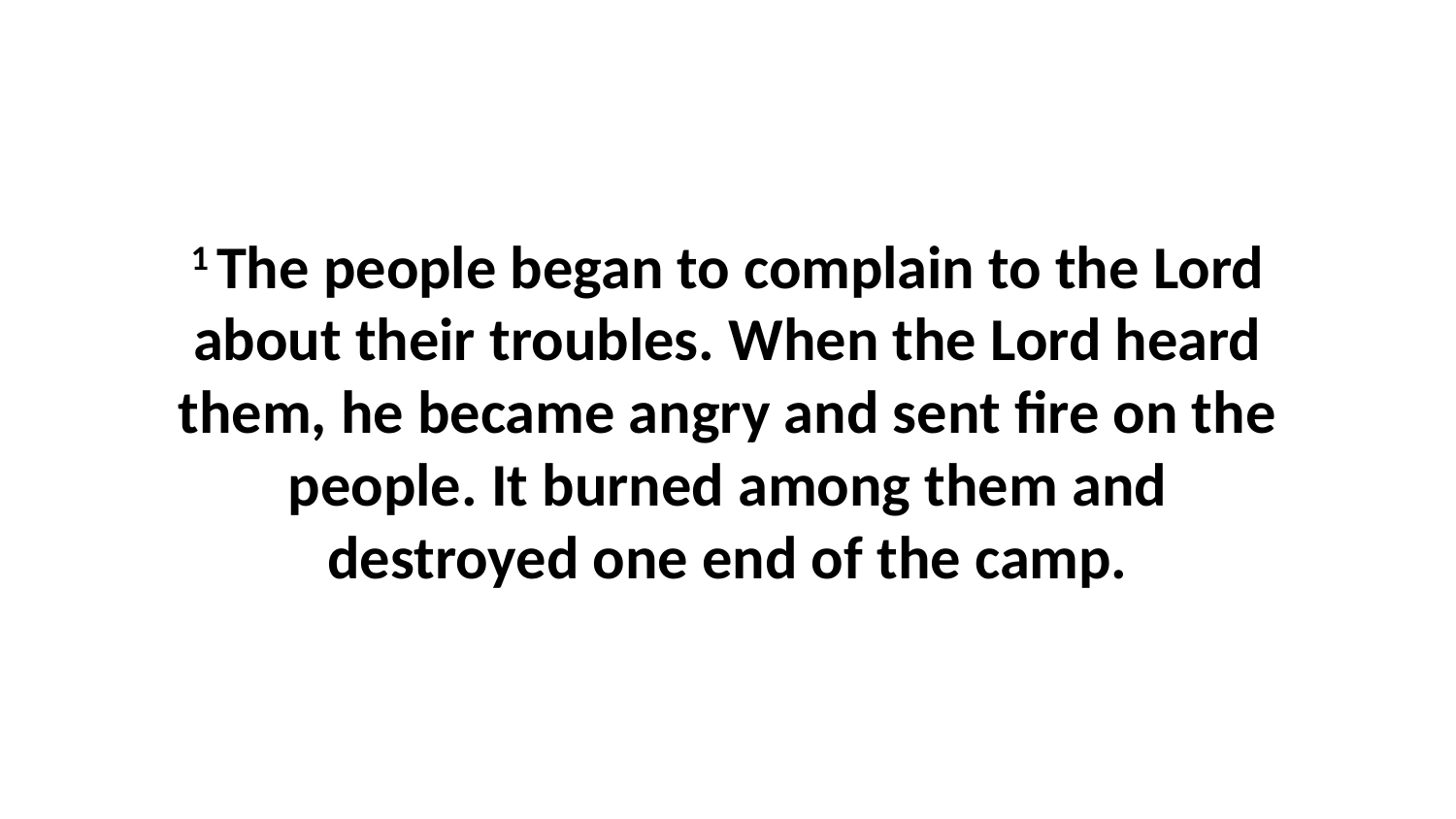

1 The people began to complain to the Lord about their troubles. When the Lord heard them, he became angry and sent fire on the people. It burned among them and destroyed one end of the camp.